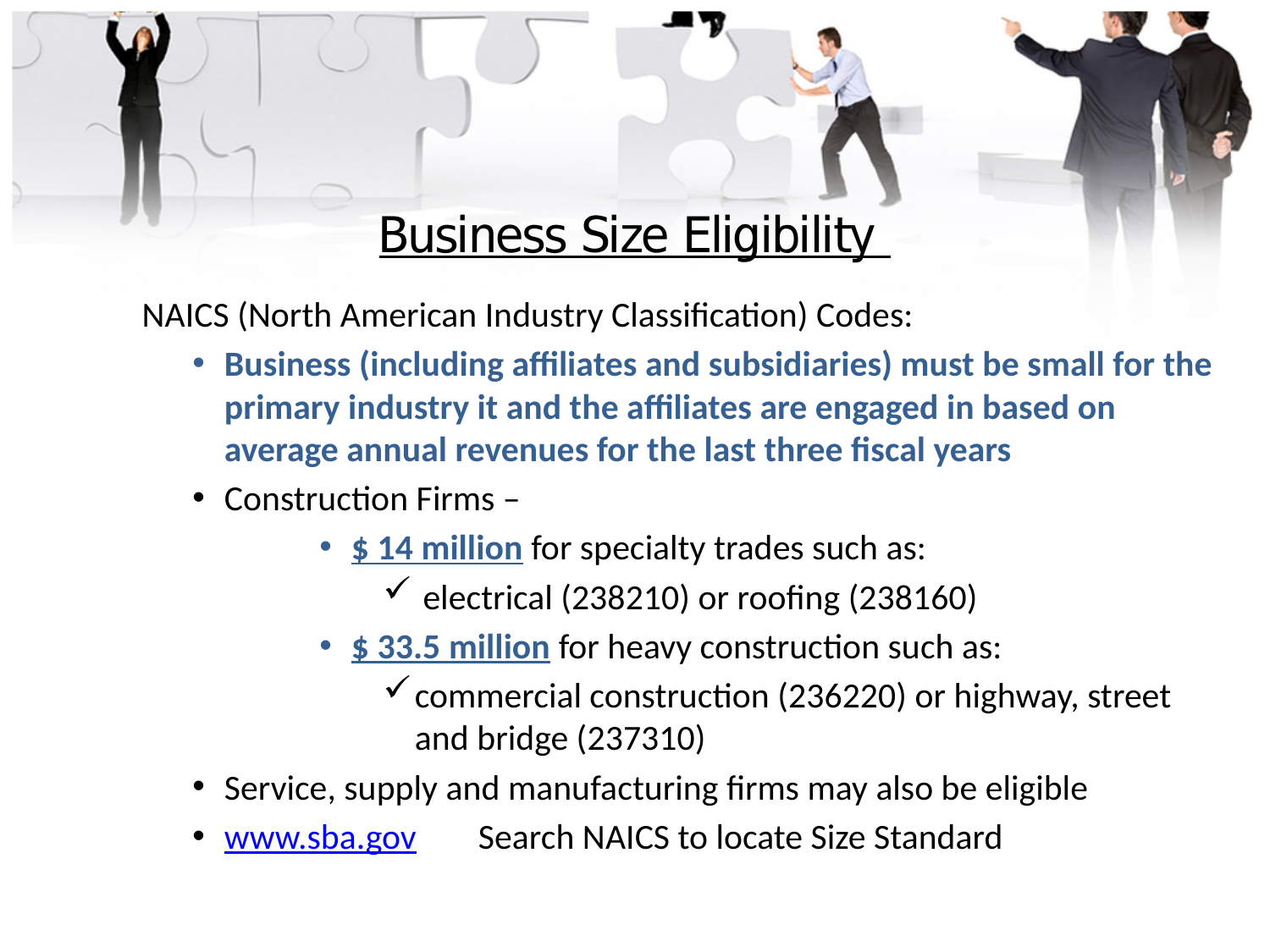

# Business Size Eligibility
	    NAICS (North American Industry Classification) Codes:
Business (including affiliates and subsidiaries) must be small for the primary industry it and the affiliates are engaged in based on average annual revenues for the last three fiscal years
Construction Firms –
$ 14 million for specialty trades such as:
 electrical (238210) or roofing (238160)
$ 33.5 million for heavy construction such as:
commercial construction (236220) or highway, street and bridge (237310)
Service, supply and manufacturing firms may also be eligible
www.sba.gov	Search NAICS to locate Size Standard